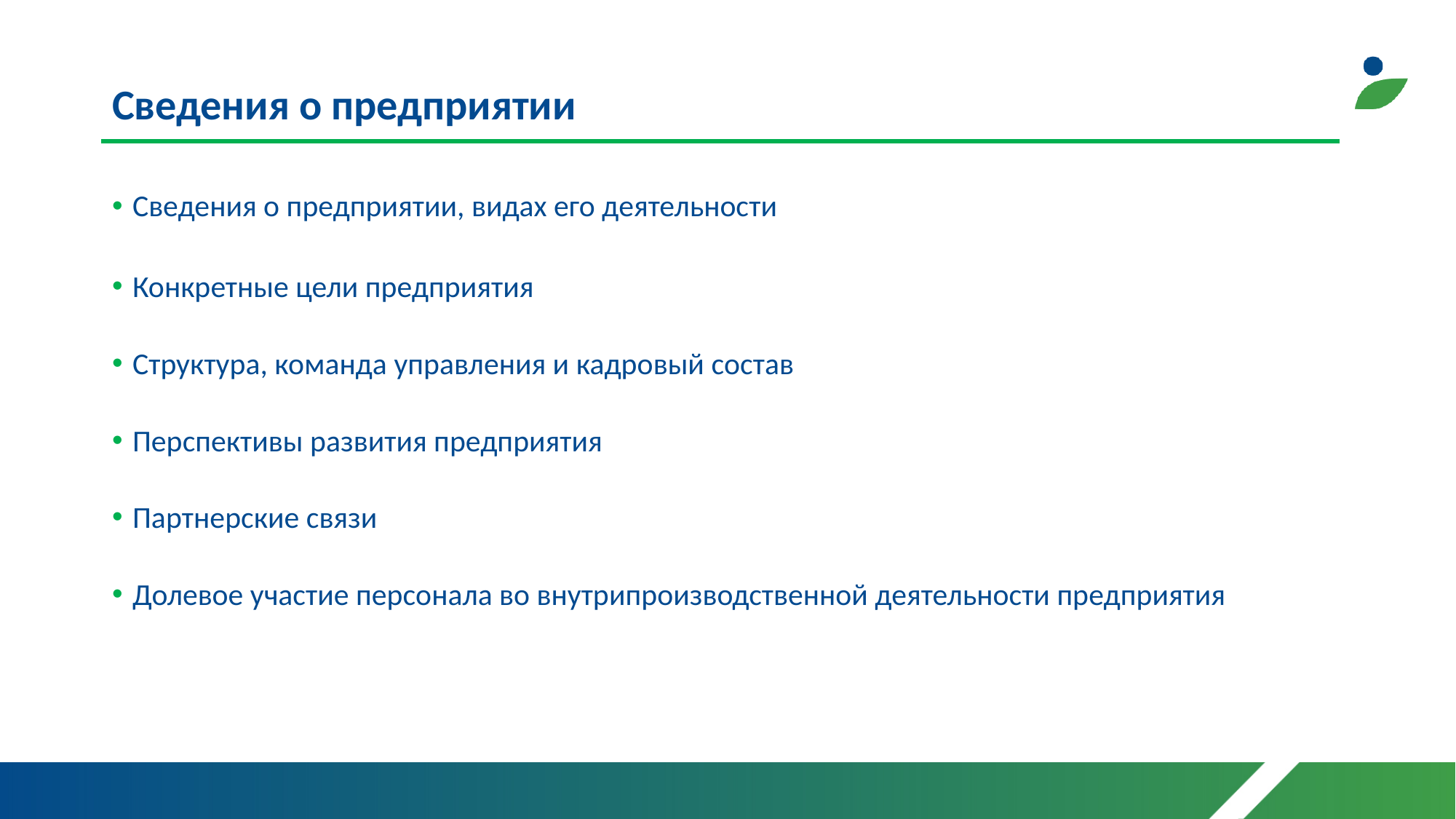

# Сведения о предприятии
Сведения о предприятии, видах его деятельности
Конкретные цели предприятия
Структура, команда управления и кадровый состав
Перспективы развития предприятия
Партнерские связи
Долевое участие персонала во внутрипроизводственной деятельности предприятия